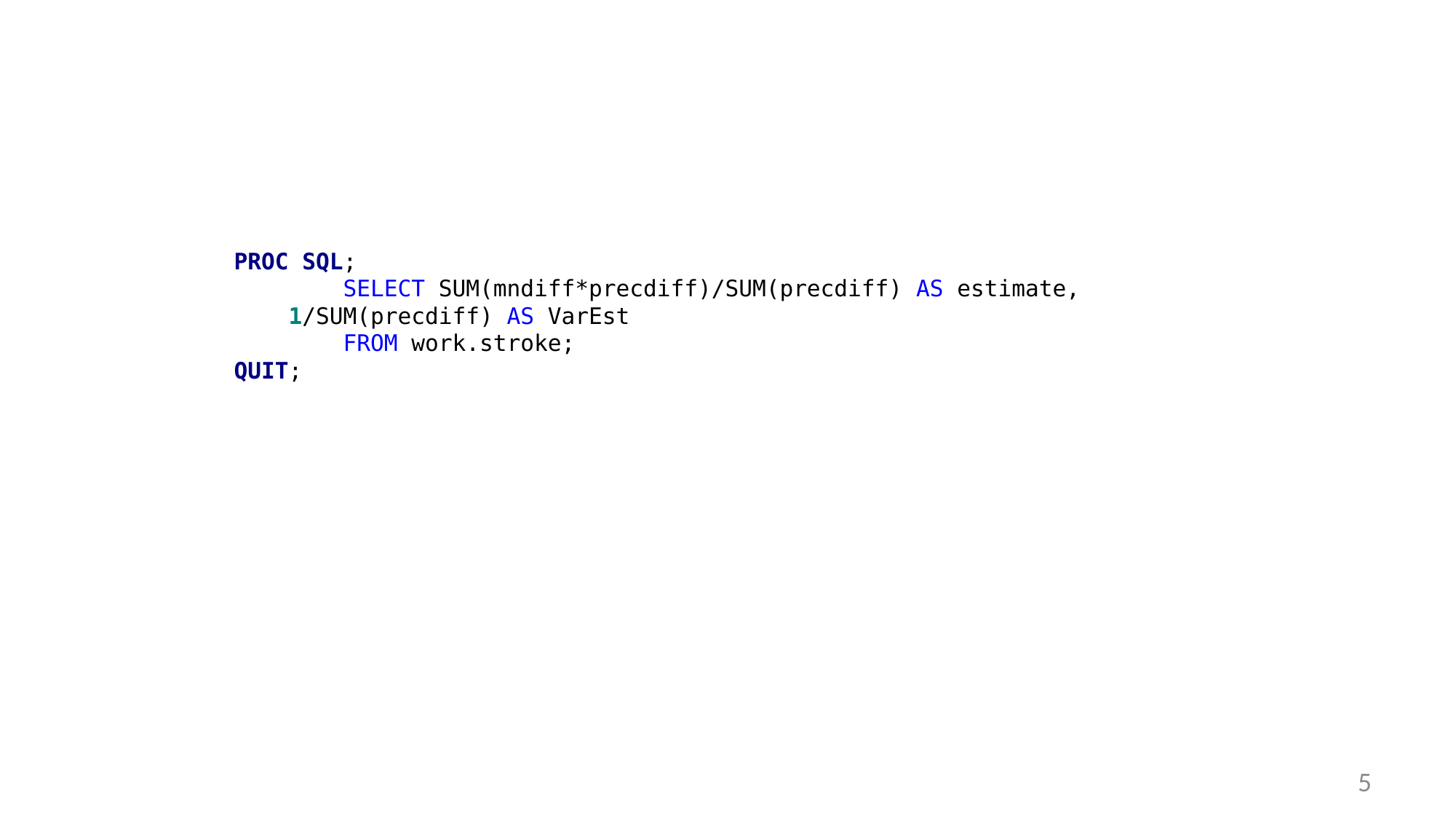

PROC SQL;
	SELECT SUM(mndiff*precdiff)/SUM(precdiff) AS estimate,
    1/SUM(precdiff) AS VarEst
	FROM work.stroke;
QUIT;
5